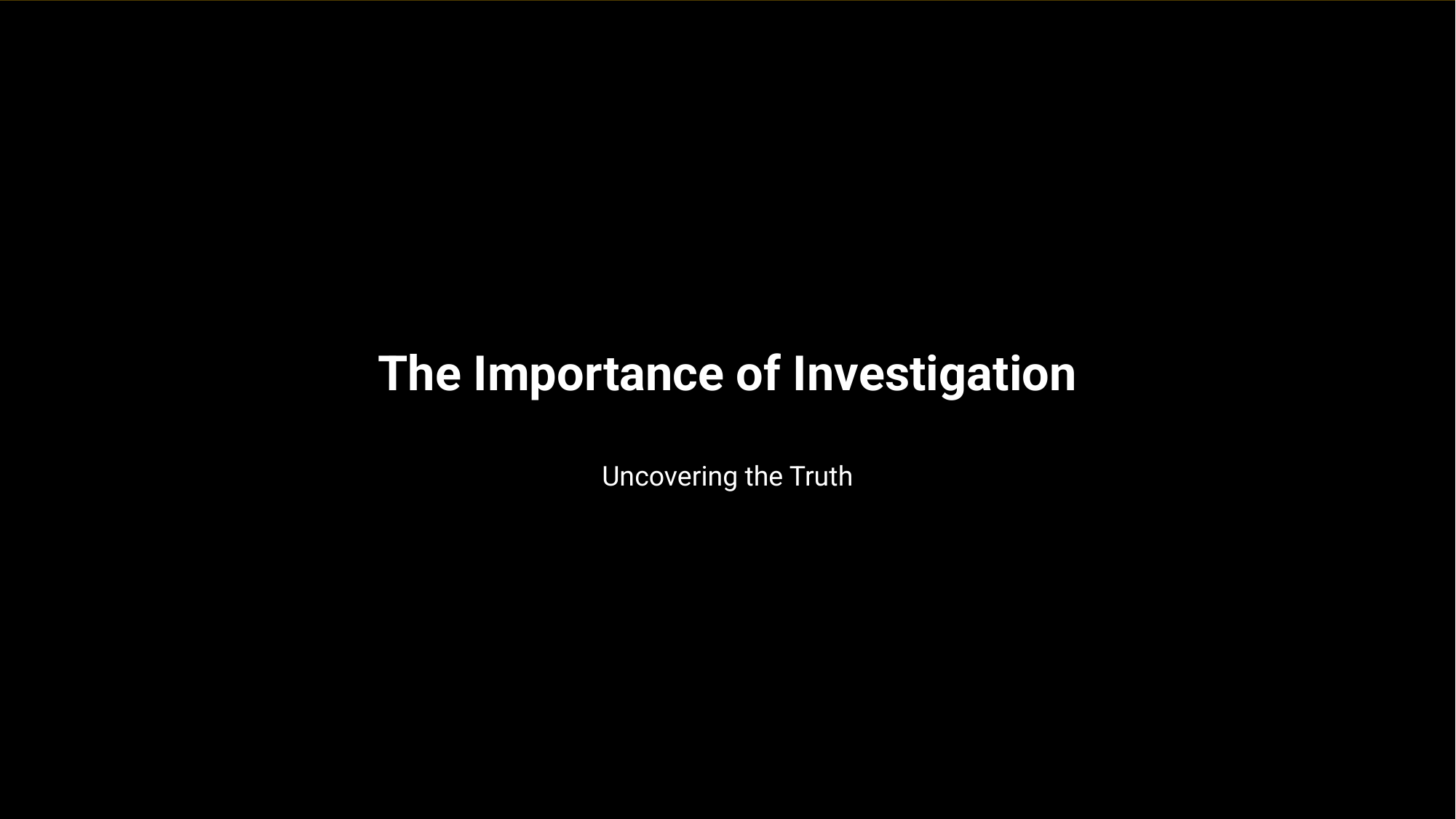

The Importance of Investigation
Uncovering the Truth